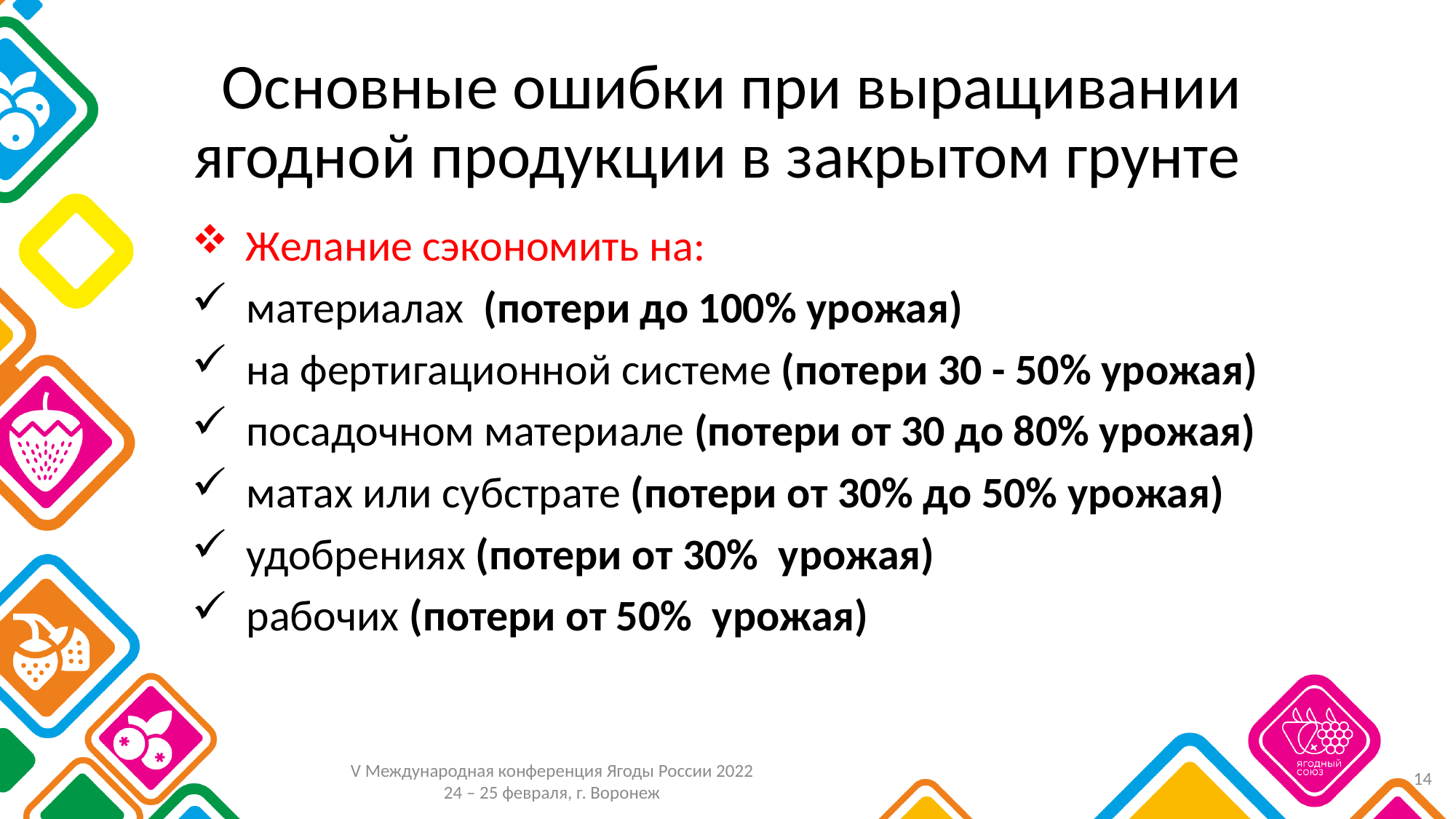

# Основные ошибки при выращивании ягодной продукции в закрытом грунте
  Желание сэкономить на:
  материалах  (потери до 100% урожая)
  на фертигационной системе (потери 30 - 50% урожая)
  посадочном материале (потери от 30 до 80% урожая)
  матах или субстрате (потери от 30% до 50% урожая)
  удобрениях (потери от 30%  урожая)
  рабочих (потери от 50%  урожая)

14
V Международная конференция Ягоды России 2022
24 – 25 февраля, г. Воронеж